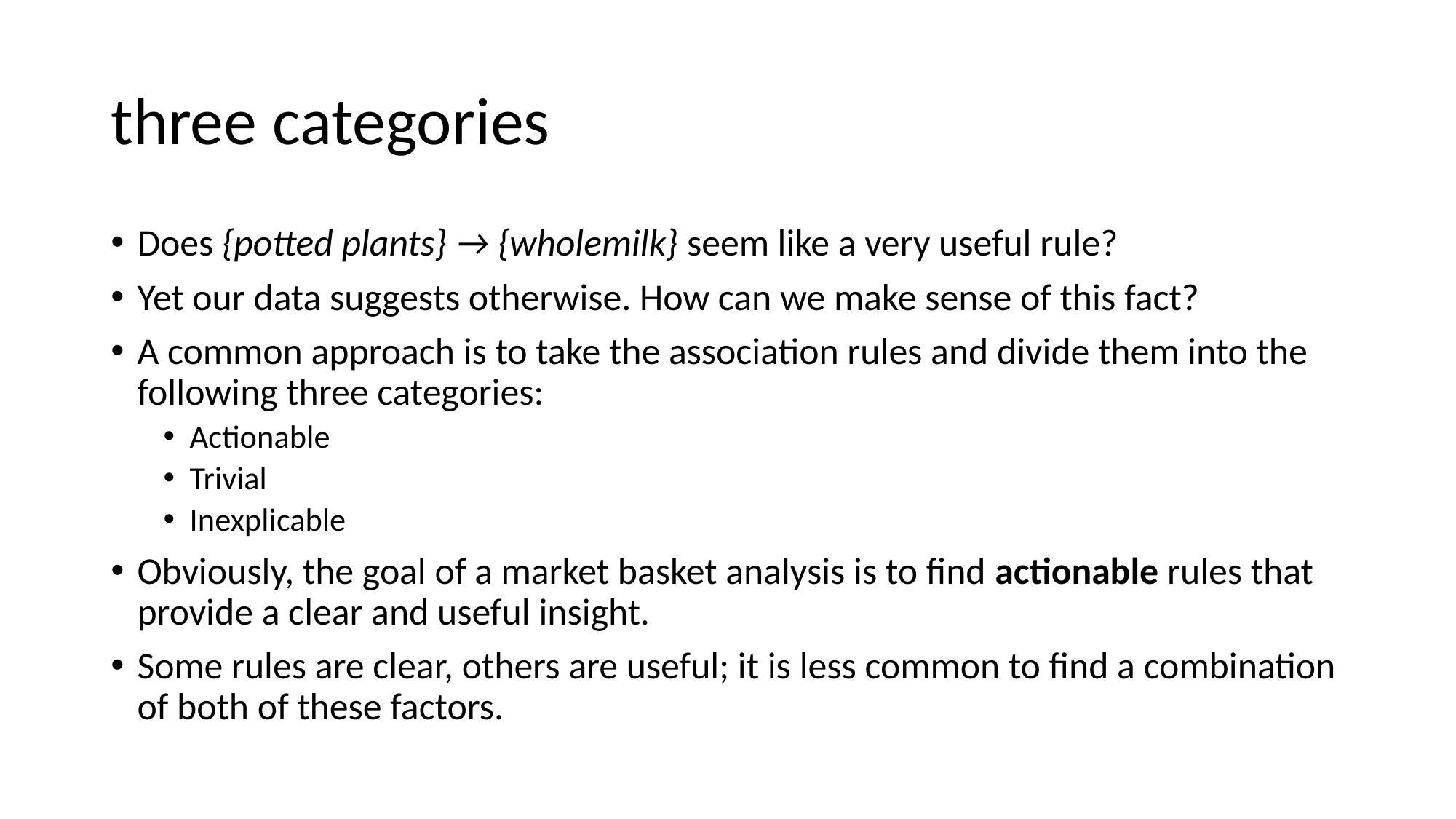

# three categories
Does {potted plants} → {wholemilk} seem like a very useful rule?
Yet our data suggests otherwise. How can we make sense of this fact?
A common approach is to take the association rules and divide them into the following three categories:
Actionable
Trivial
Inexplicable
Obviously, the goal of a market basket analysis is to find actionable rules that provide a clear and useful insight.
Some rules are clear, others are useful; it is less common to find a combination of both of these factors.